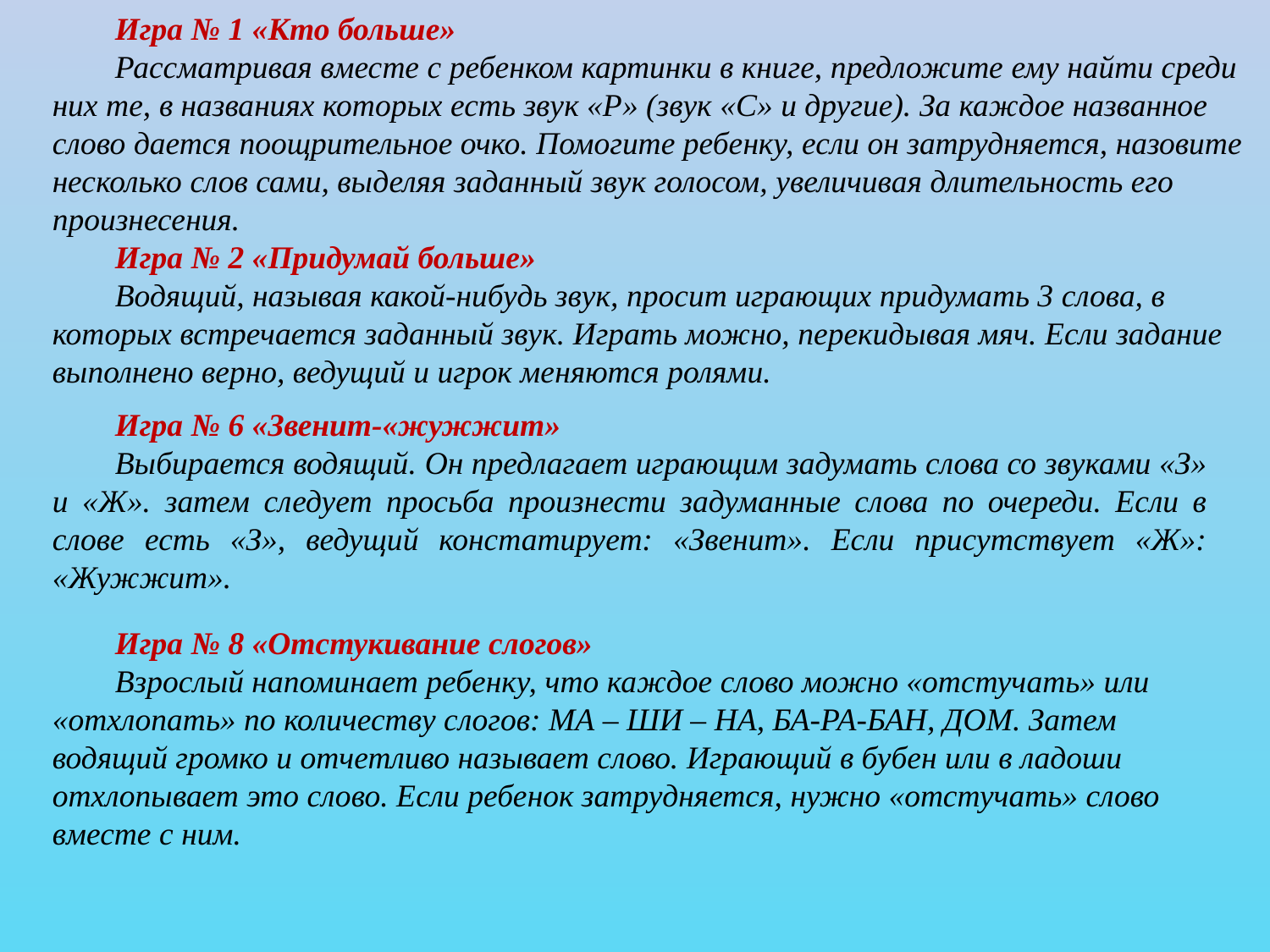

Игра № 1 «Кто больше»
Рассматривая вместе с ребенком картинки в книге, предложите ему найти среди них те, в названиях которых есть звук «Р» (звук «С» и другие). За каждое названное слово дается поощрительное очко. Помогите ребенку, если он затрудняется, назовите несколько слов сами, выделяя заданный звук голосом, увеличивая длительность его произнесения.
Игра № 2 «Придумай больше»
Водящий, называя какой-нибудь звук, просит играющих придумать 3 слова, в которых встречается заданный звук. Играть можно, перекидывая мяч. Если задание выполнено верно, ведущий и игрок меняются ролями.

Игра № 6 «Звенит-«жужжит»
Выбирается водящий. Он предлагает играющим задумать слова со звуками «З» и «Ж». затем следует просьба произнести задуманные слова по очереди. Если в слове есть «З», ведущий констатирует: «Звенит». Если присутствует «Ж»: «Жужжит».
Игра № 8 «Отстукивание слогов»
Взрослый напоминает ребенку, что каждое слово можно «отстучать» или «отхлопать» по количеству слогов: МА – ШИ – НА, БА-РА-БАН, ДОМ. Затем водящий громко и отчетливо называет слово. Играющий в бубен или в ладоши отхлопывает это слово. Если ребенок затрудняется, нужно «отстучать» слово вместе с ним.